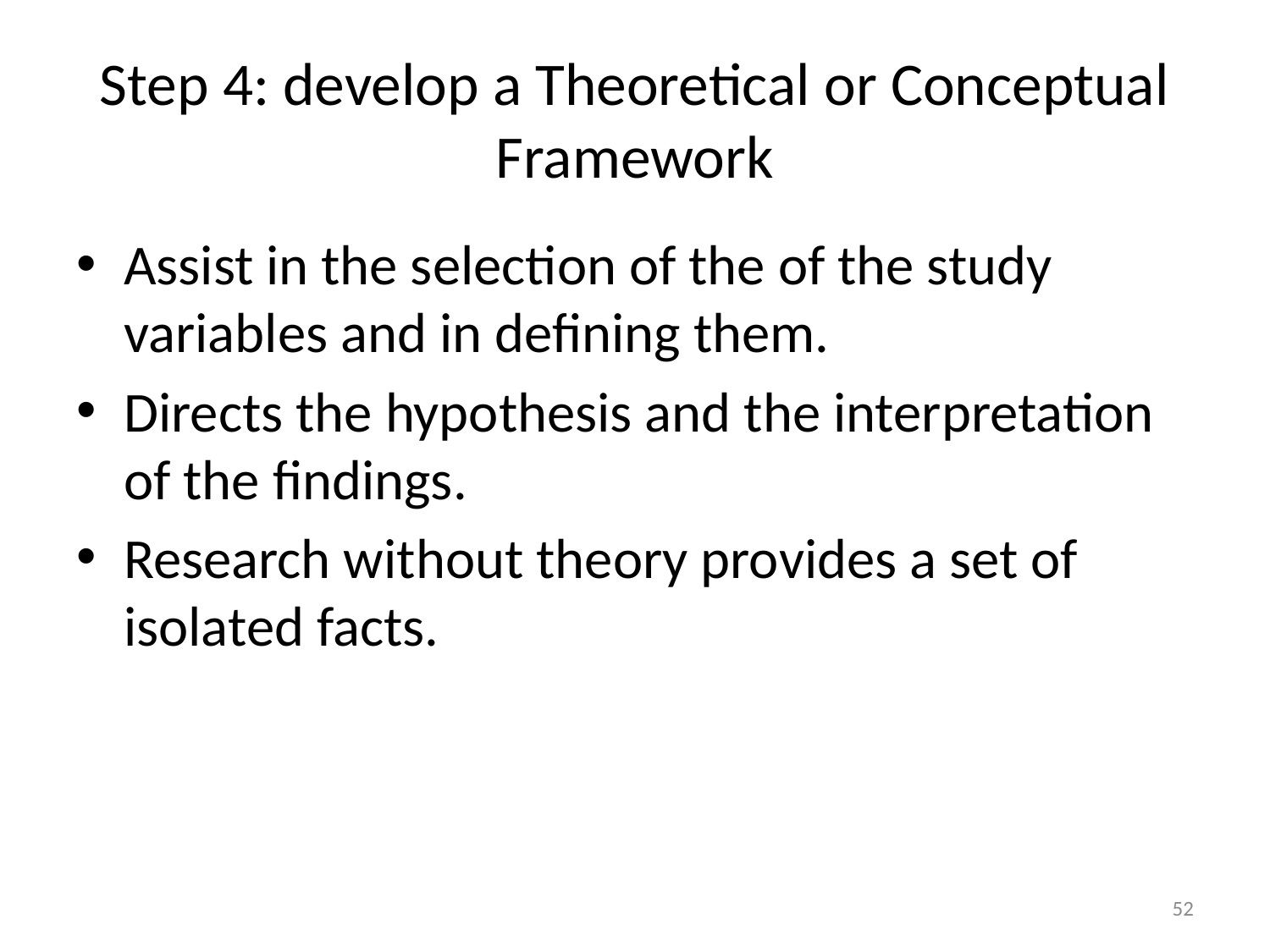

# Step 4: develop a Theoretical or Conceptual Framework
Assist in the selection of the of the study variables and in defining them.
Directs the hypothesis and the interpretation of the findings.
Research without theory provides a set of isolated facts.

52